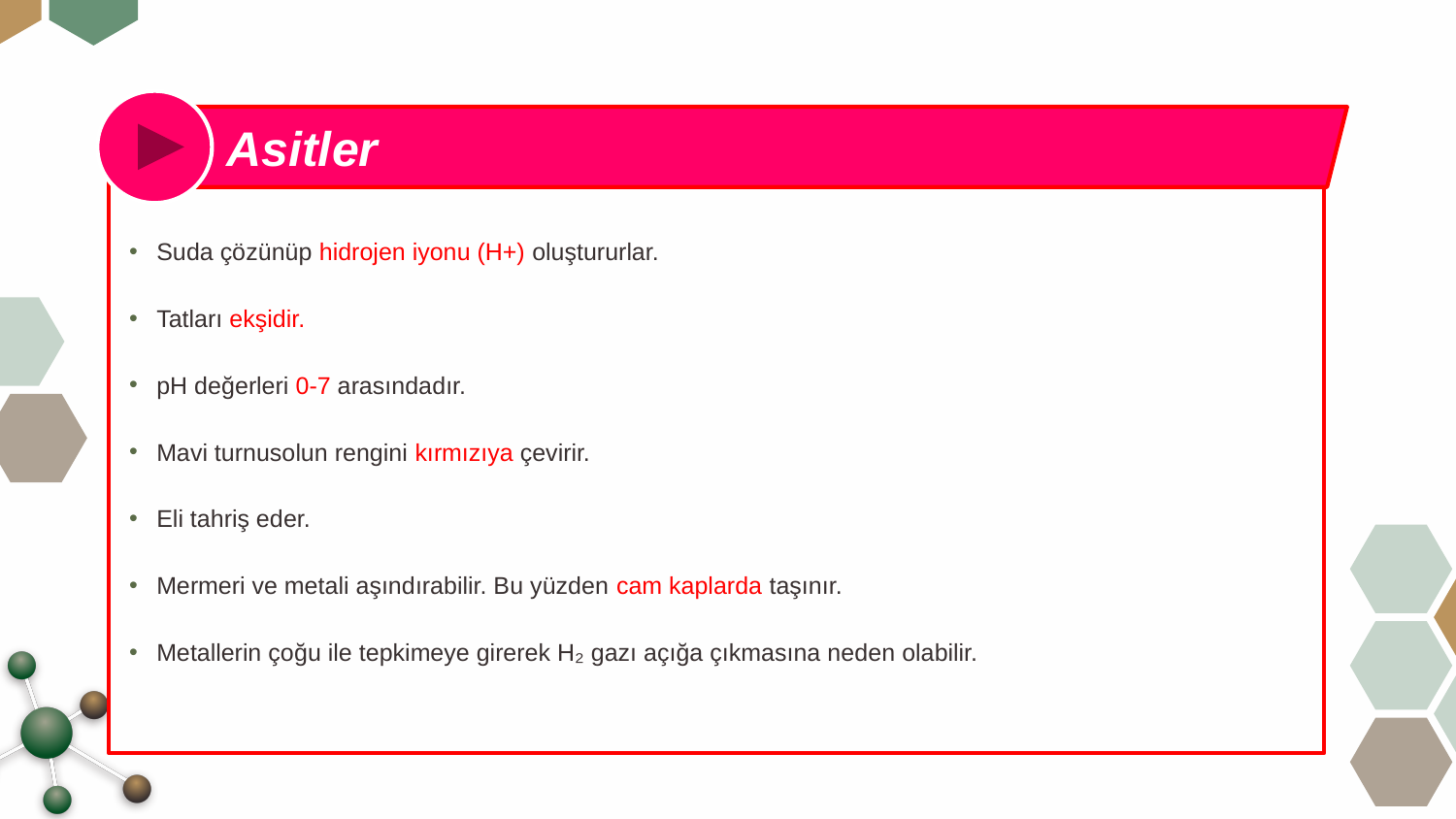

Asitler

Suda çözünüp hidrojen iyonu (H+) oluştururlar.

Tatları ekşidir.

pH değerleri 0-7 arasındadır.

Mavi turnusolun rengini kırmızıya çevirir.

Eli tahriş eder.

Mermeri ve metali aşındırabilir. Bu yüzden cam kaplarda taşınır.

Metallerin çoğu ile tepkimeye girerek H₂ gazı açığa çıkmasına neden olabilir.